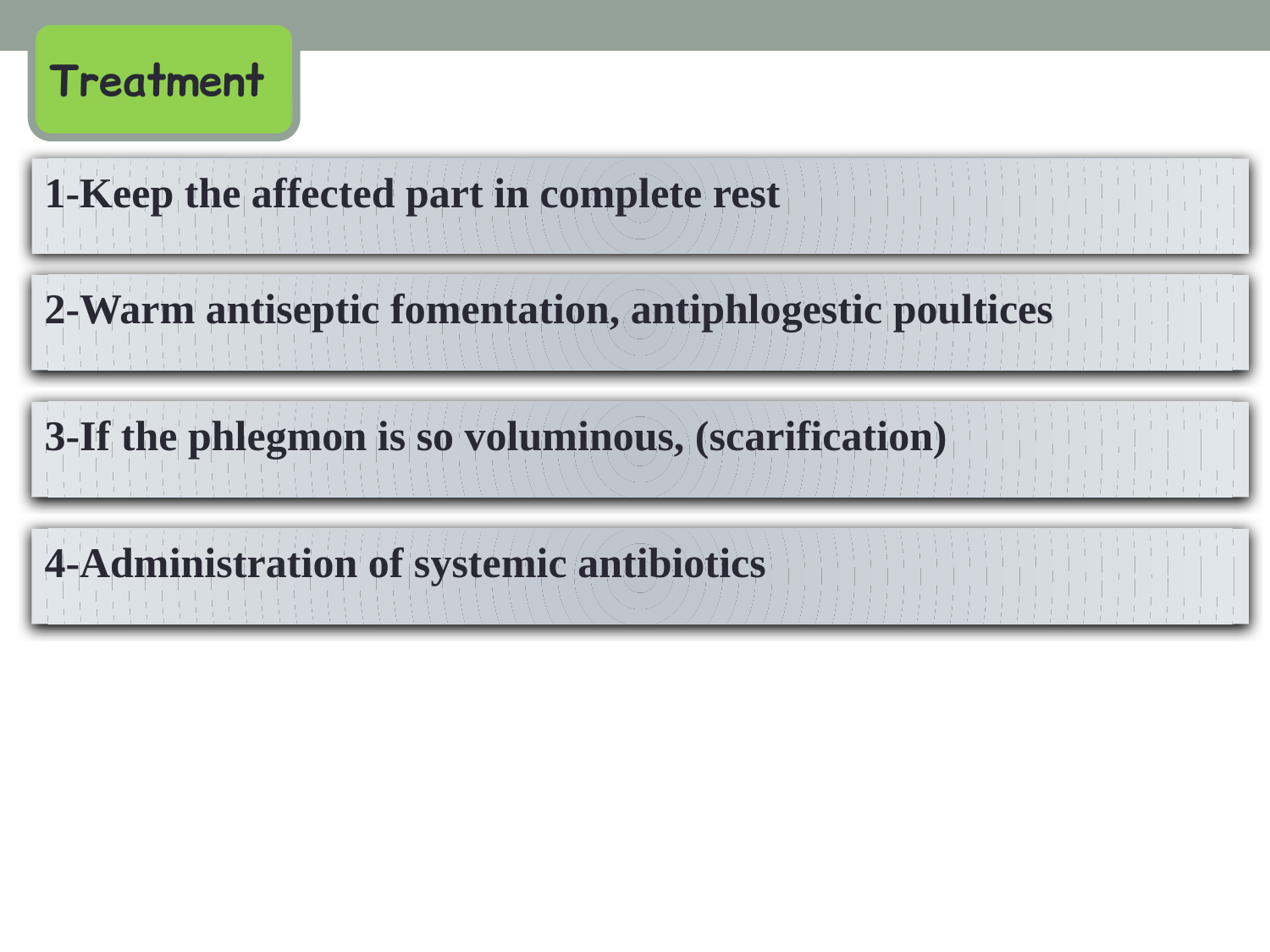

Treatment
1-Keep the affected part in complete rest
2-Warm antiseptic fomentation, antiphlogestic poultices
3-If the phlegmon is so voluminous, (scarification)
4-Administration of systemic antibiotics